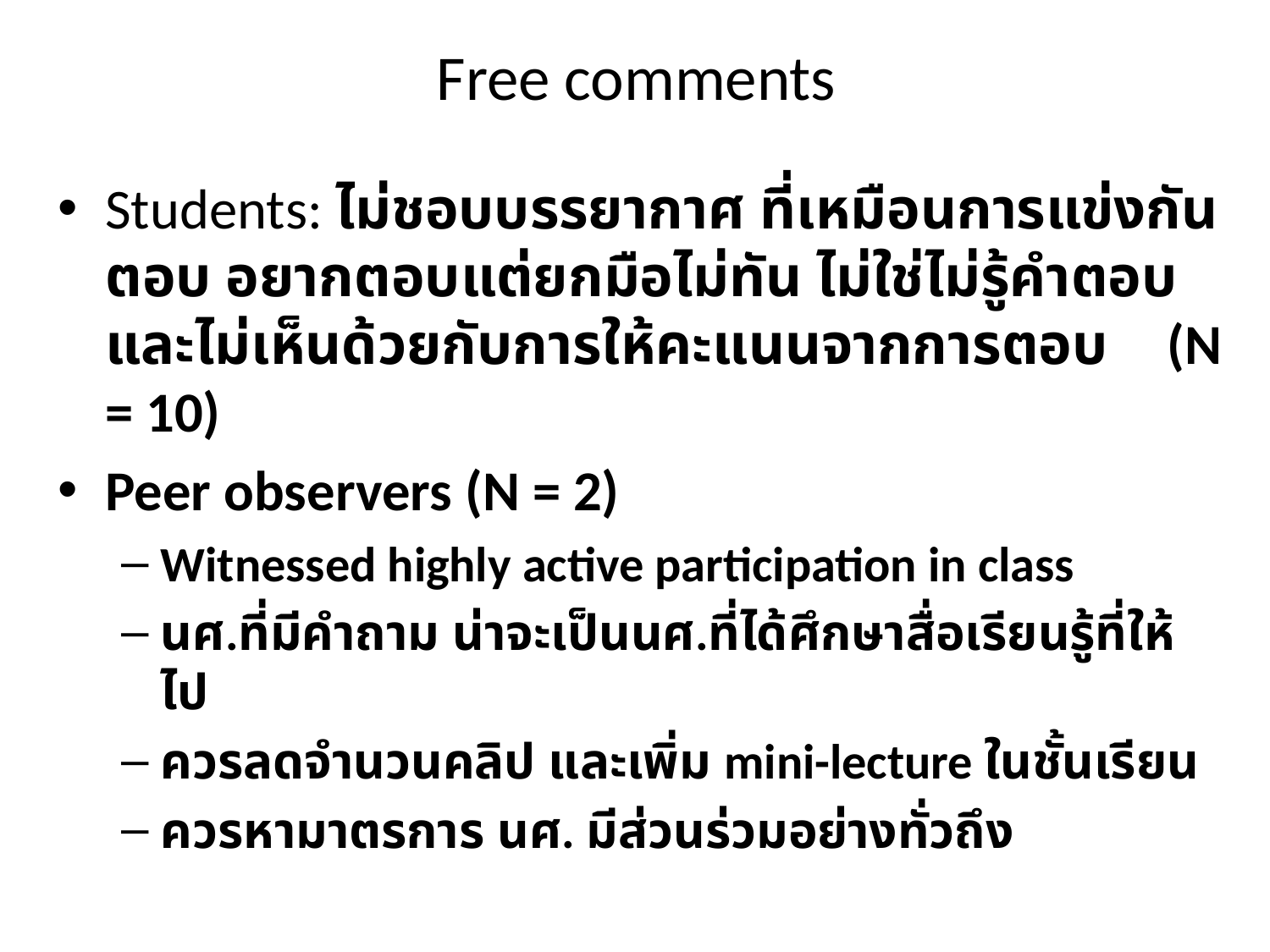

# Free comments
Students: ไม่ชอบบรรยากาศ ที่เหมือนการแข่งกันตอบ อยากตอบแต่ยกมือไม่ทัน ไม่ใช่ไม่รู้คำตอบ และไม่เห็นด้วยกับการให้คะแนนจากการตอบ    (N = 10)
Peer observers (N = 2)
Witnessed highly active participation in class
นศ.ที่มีคำถาม น่าจะเป็นนศ.ที่ได้ศึกษาสื่อเรียนรู้ที่ให้ไป
ควรลดจำนวนคลิป และเพิ่ม mini-lecture ในชั้นเรียน
ควรหามาตรการ นศ. มีส่วนร่วมอย่างทั่วถึง